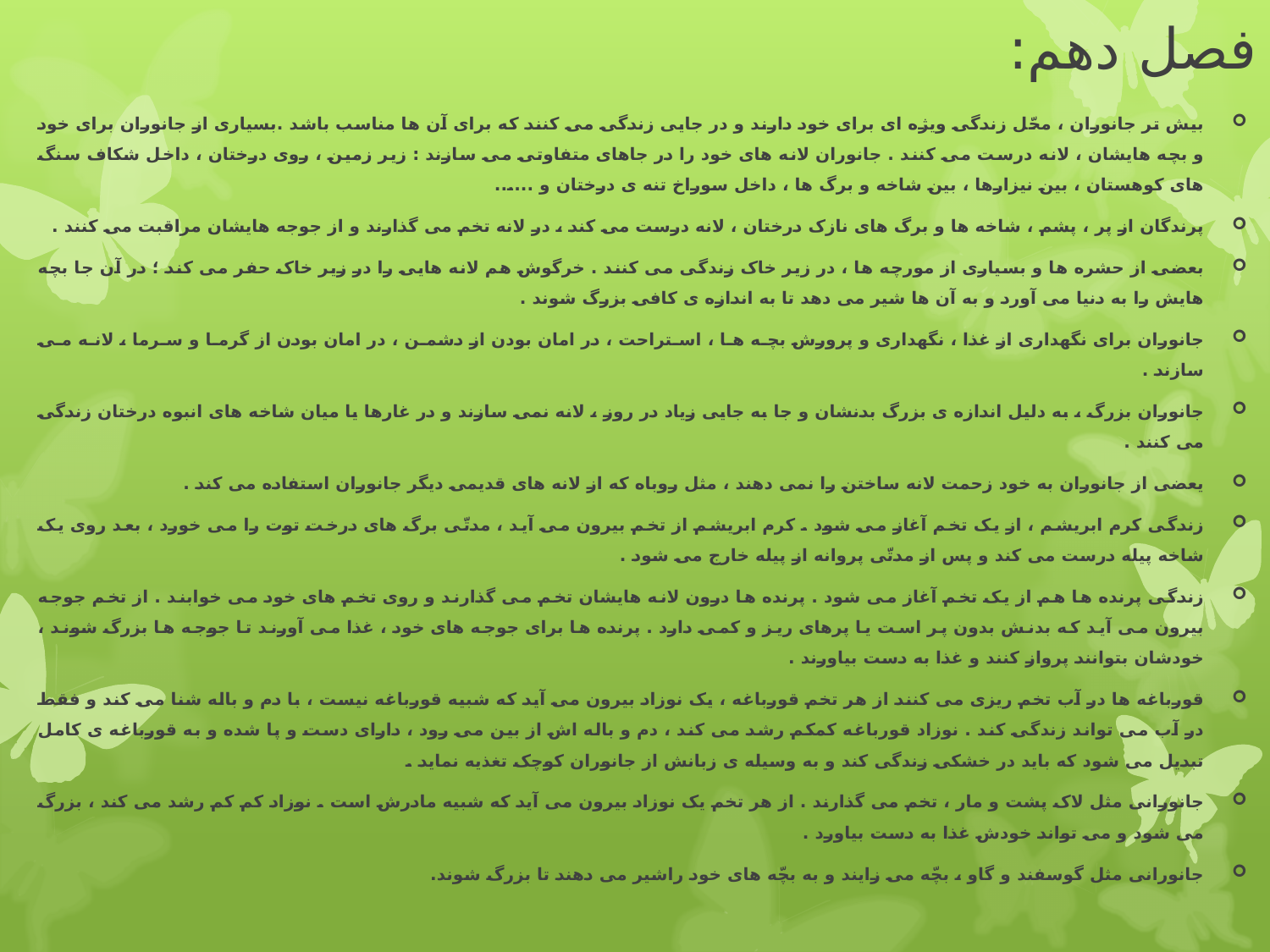

# فصل دهم:
بیش تر جانوران ، محّل زندگی ویژه ای برای خود دارند و در جایی زندگی می کنند که برای آن ها مناسب باشد .بسیاری از جانوران برای خود و بچه هایشان ، لانه درست می کنند . جانوران لانه های خود را در جاهای متفاوتی می سازند : زیر زمین ، روی درختان ، داخل شکاف سنگ های کوهستان ، بین نیزارها ، بین شاخه و برگ ها ، داخل سوراخ تنه ی درختان و ......
پرندگان از پر ، پشم ، شاخه ها و برگ های نازک درختان ، لانه درست می کند ، در لانه تخم می گذارند و از جوجه هایشان مراقبت می کنند .
بعضی از حشره ها و بسیاری از مورچه ها ، در زیر خاک زندگی می کنند . خرگوش هم لانه هایی را در زیر خاک حفر می کند ؛ در آن جا بچه هایش را به دنیا می آورد و به آن ها شیر می دهد تا به اندازه ی کافی بزرگ شوند .
جانوران برای نگهداری از غذا ، نگهداری و پرورش بچه ها ، استراحت ، در امان بودن از دشمن ، در امان بودن از گرما و سرما ، لانه می سازند .
جانوران بزرگ ، به دلیل اندازه ی بزرگ بدنشان و جا به جایی زیاد در روز ، لانه نمی سازند و در غارها یا میان شاخه های انبوه درختان زندگی می کنند .
یعضی از جانوران به خود زحمت لانه ساختن را نمی دهند ، مثل روباه که از لانه های قدیمی دیگر جانوران استفاده می کند .
زندگی کرم ابریشم ، از یک تخم آغاز می شود . کرم ابریشم از تخم بیرون می آید ، مدتّی برگ های درخت توت را می خورد ، بعد روی یک شاخه پیله درست می کند و پس از مدتّی پروانه از پیله خارج می شود .
زندگی پرنده ها هم از یک تخم آغاز می شود . پرنده ها درون لانه هایشان تخم می گذارند و روی تخم های خود می خوابند . از تخم جوجه بیرون می آید که بدنش بدون پر است یا پرهای ریز و کمی دارد . پرنده ها برای جوجه های خود ، غذا می آورند تا جوجه ها بزرگ شوند ، خودشان بتوانند پرواز کنند و غذا به دست بیاورند .
قورباغه ها در آب تخم ریزی می کنند از هر تخم قورباغه ، یک نوزاد بیرون می آید که شبیه قورباغه نیست ، با دم و باله شنا می کند و فقط در آب می تواند زندگی کند . نوزاد قورباغه کمکم رشد می کند ، دم و باله اش از بین می رود ، دارای دست و پا شده و به قورباغه ی کامل تبدیل می شود که باید در خشکی زندگی کند و به وسیله ی زبانش از جانوران کوچک تغذیه نماید .
جانورانی مثل لاک پشت و مار ، تخم می گذارند . از هر تخم یک نوزاد بیرون می آید که شبیه مادرش است . نوزاد کم کم رشد می کند ، بزرگ می شود و می تواند خودش غذا به دست بیاورد .
جانورانی مثل گوسفند و گاو ، بچّه می زایند و به بچّه های خود راشیر می دهند تا بزرگ شوند.